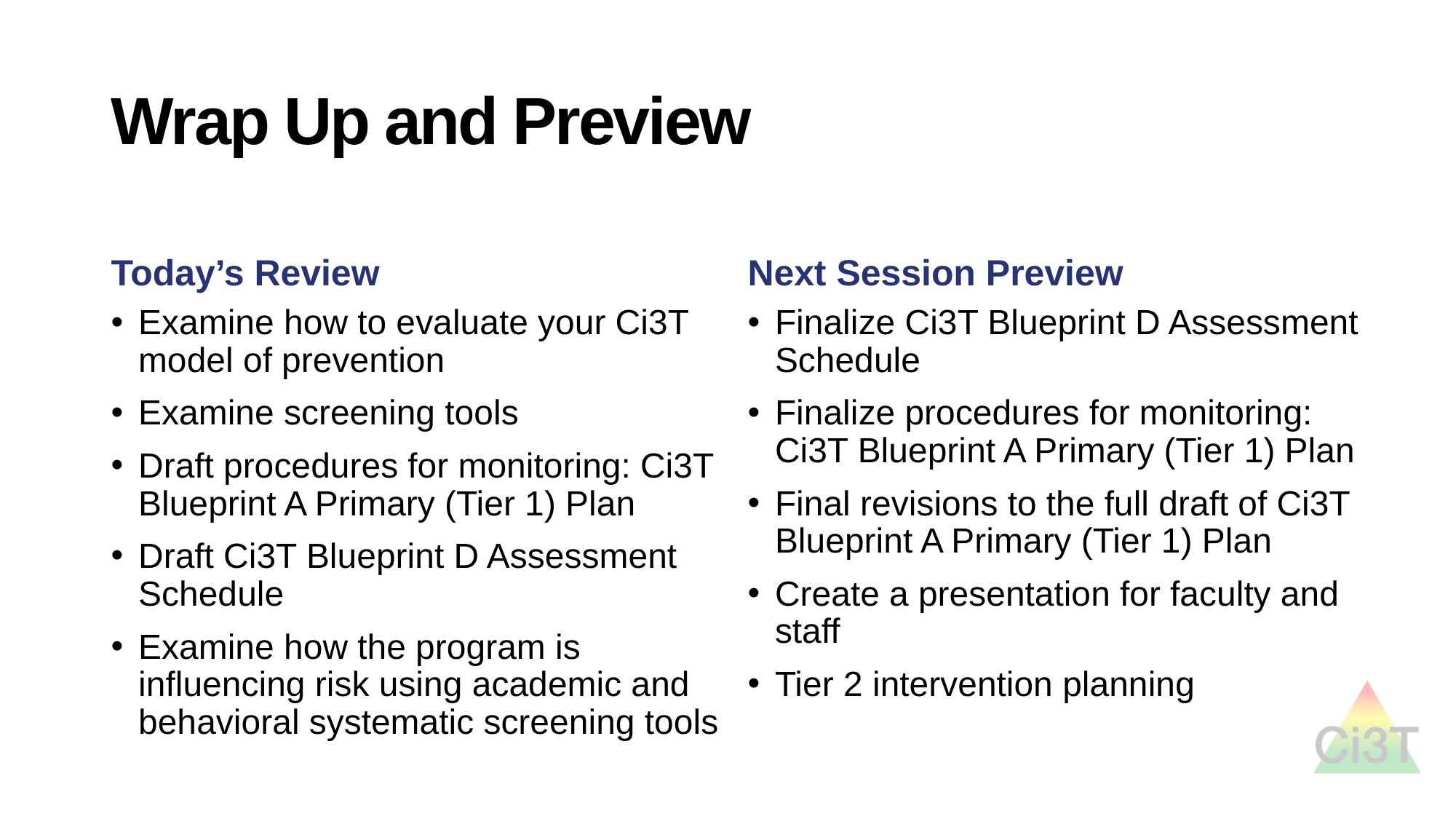

# Wrap Up and Preview
Today’s Review
Next Session Preview
Examine how to evaluate your Ci3T model of prevention
Examine screening tools
Draft procedures for monitoring: Ci3T Blueprint A Primary (Tier 1) Plan
Draft Ci3T Blueprint D Assessment Schedule
Examine how the program is influencing risk using academic and behavioral systematic screening tools
Finalize Ci3T Blueprint D Assessment Schedule
Finalize procedures for monitoring: Ci3T Blueprint A Primary (Tier 1) Plan
Final revisions to the full draft of Ci3T Blueprint A Primary (Tier 1) Plan
Create a presentation for faculty and staff
Tier 2 intervention planning